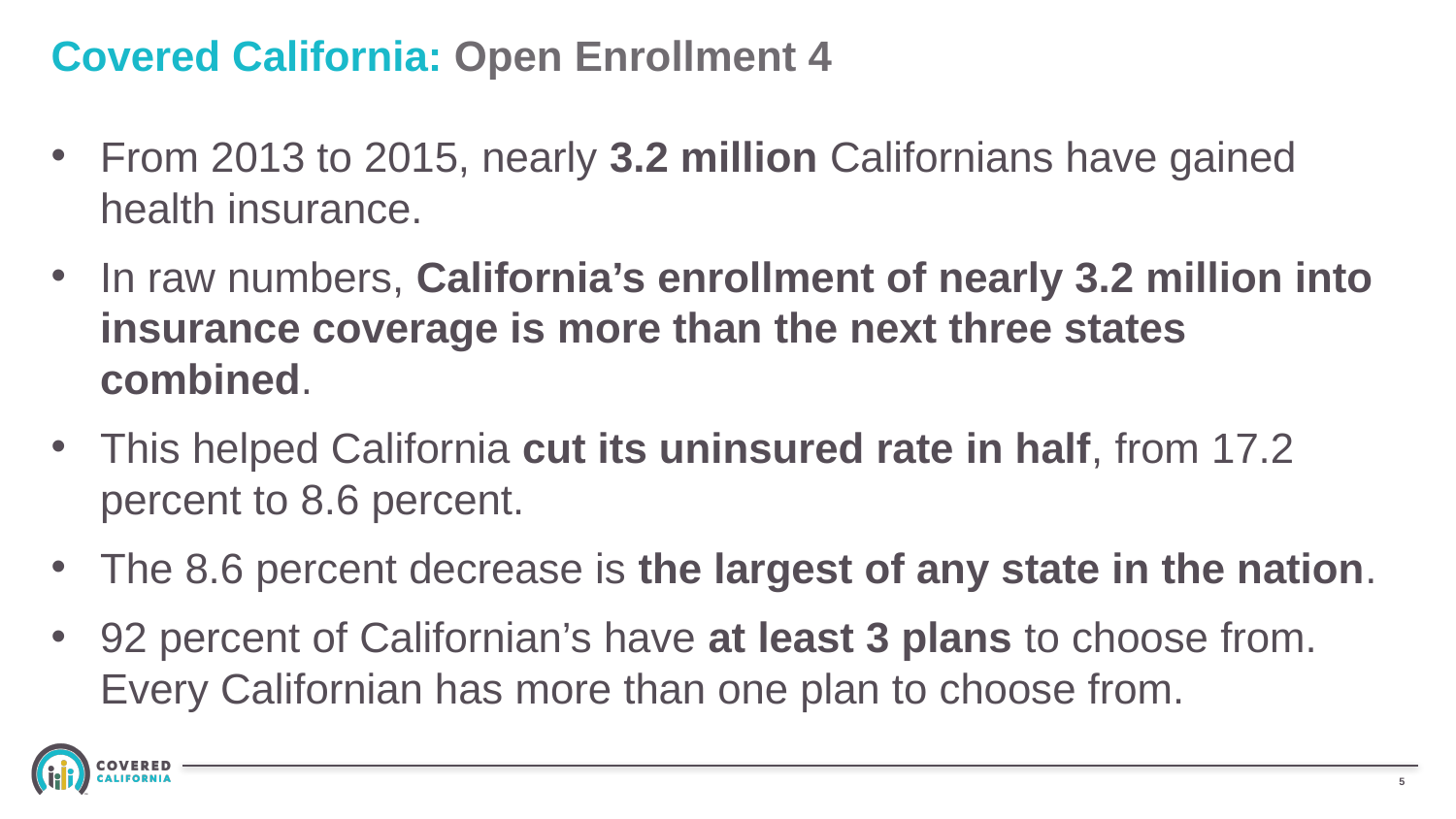

# Covered California: Open Enrollment 4
From 2013 to 2015, nearly 3.2 million Californians have gained health insurance.
In raw numbers, California’s enrollment of nearly 3.2 million into insurance coverage is more than the next three states combined.
This helped California cut its uninsured rate in half, from 17.2 percent to 8.6 percent.
The 8.6 percent decrease is the largest of any state in the nation.
92 percent of Californian’s have at least 3 plans to choose from. Every Californian has more than one plan to choose from.
5